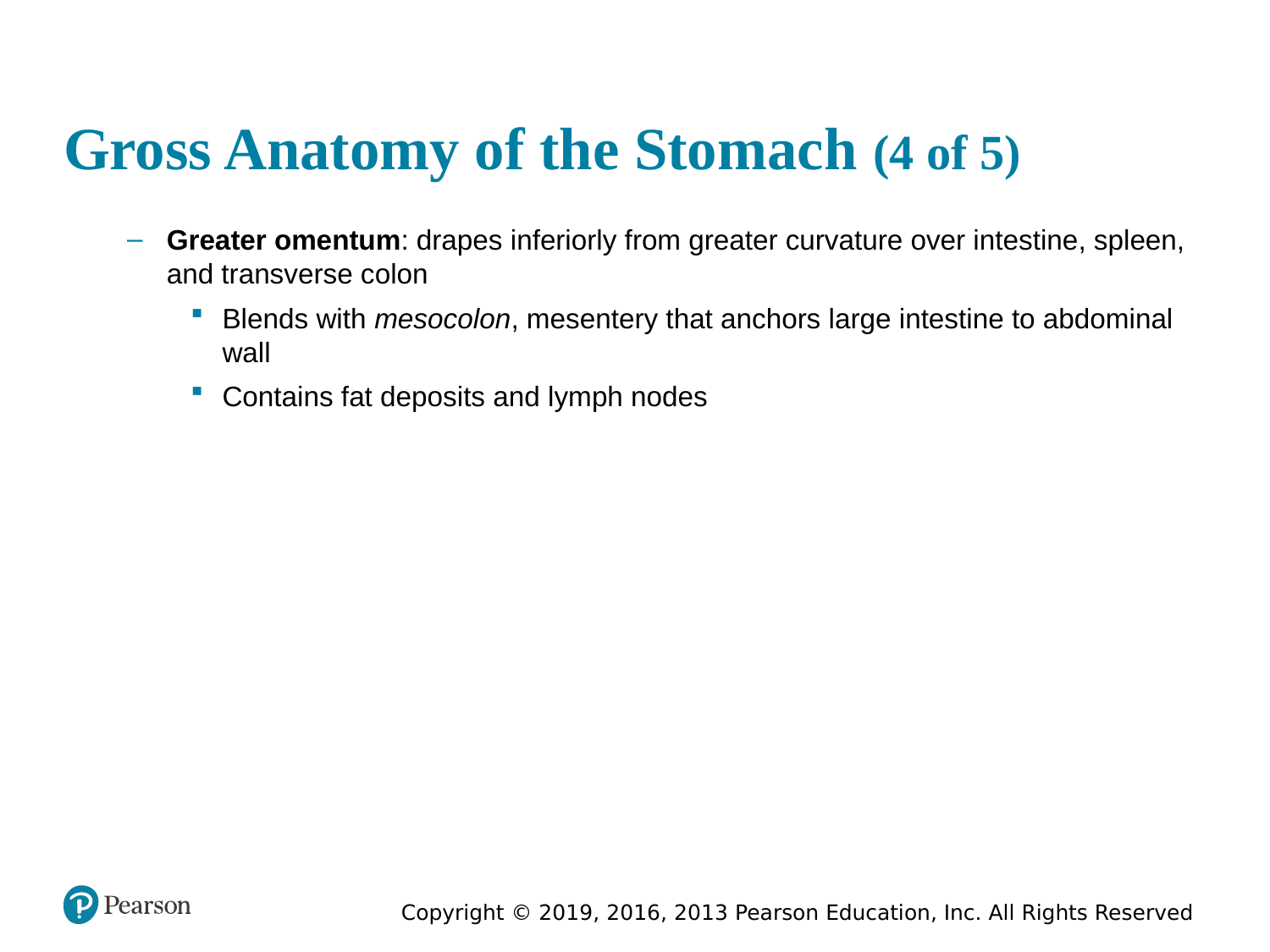

# Gross Anatomy of the Stomach (4 of 5)
Greater omentum: drapes inferiorly from greater curvature over intestine, spleen, and transverse colon
Blends with mesocolon, mesentery that anchors large intestine to abdominal wall
Contains fat deposits and lymph nodes